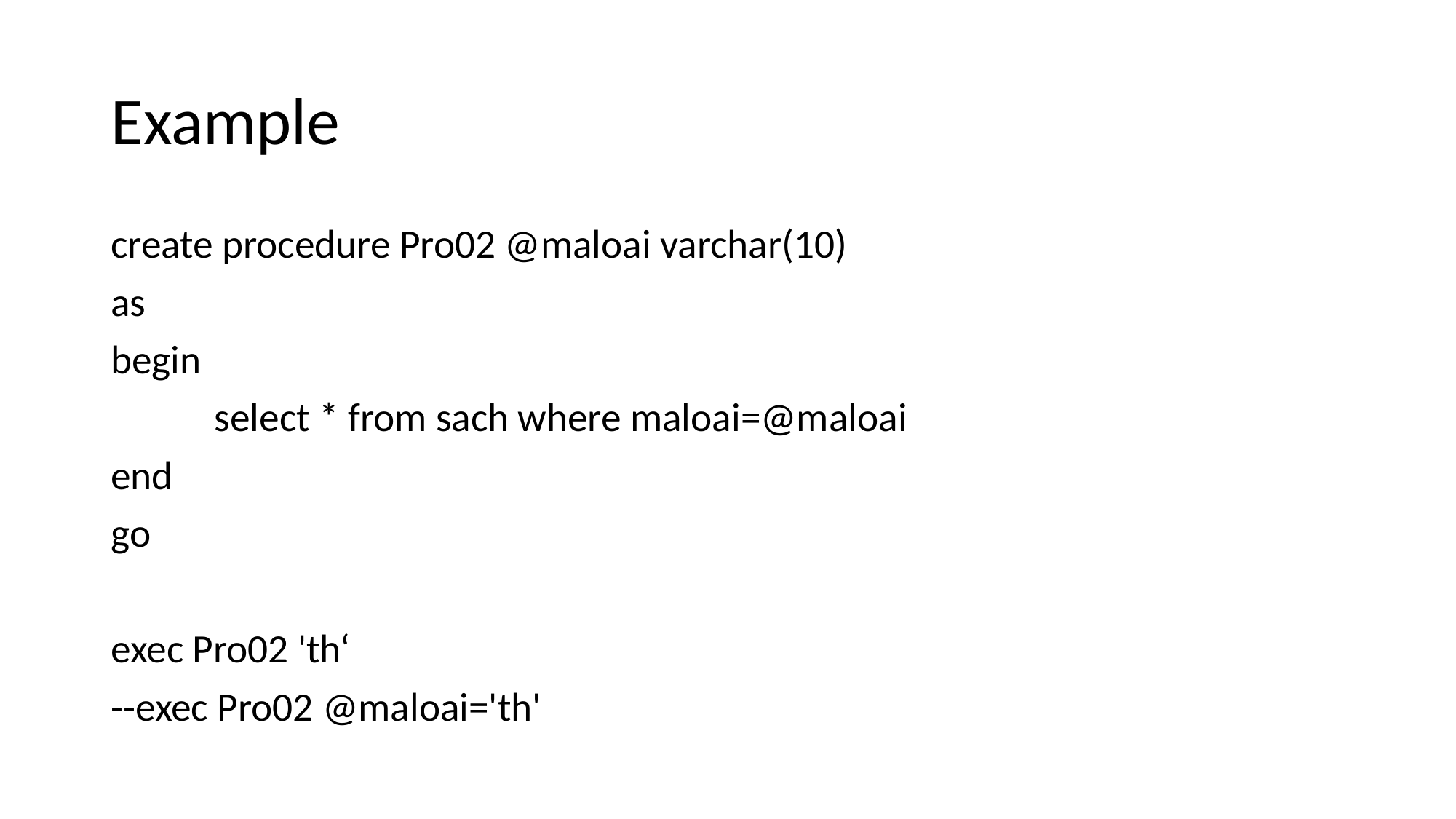

# Example
create procedure Pro02 @maloai varchar(10)
as
begin
	select * from sach where maloai=@maloai
end
go

exec Pro02 'th‘
--exec Pro02 @maloai='th'